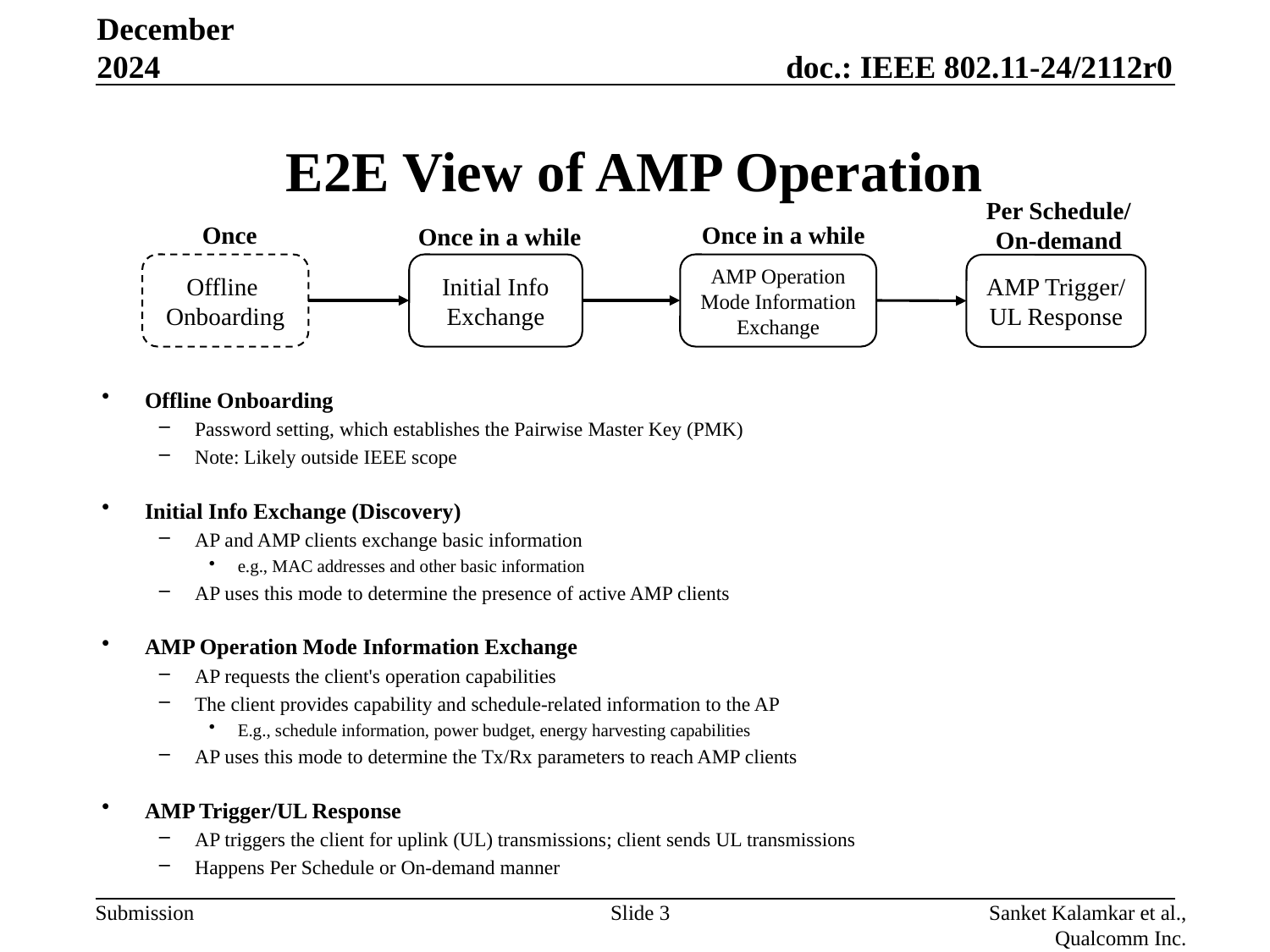

December 2024
# E2E View of AMP Operation
Per Schedule/
On-demand
Once
Once in a while
Once in a while
Offline
Onboarding
Initial Info Exchange
AMP Operation Mode Information Exchange
AMP Trigger/
UL Response
Offline Onboarding
Password setting, which establishes the Pairwise Master Key (PMK)
Note: Likely outside IEEE scope
Initial Info Exchange (Discovery)
AP and AMP clients exchange basic information
e.g., MAC addresses and other basic information
AP uses this mode to determine the presence of active AMP clients
AMP Operation Mode Information Exchange
AP requests the client's operation capabilities
The client provides capability and schedule-related information to the AP
E.g., schedule information, power budget, energy harvesting capabilities
AP uses this mode to determine the Tx/Rx parameters to reach AMP clients
AMP Trigger/UL Response
AP triggers the client for uplink (UL) transmissions; client sends UL transmissions
Happens Per Schedule or On-demand manner
Slide 3
Sanket Kalamkar et al., Qualcomm Inc.